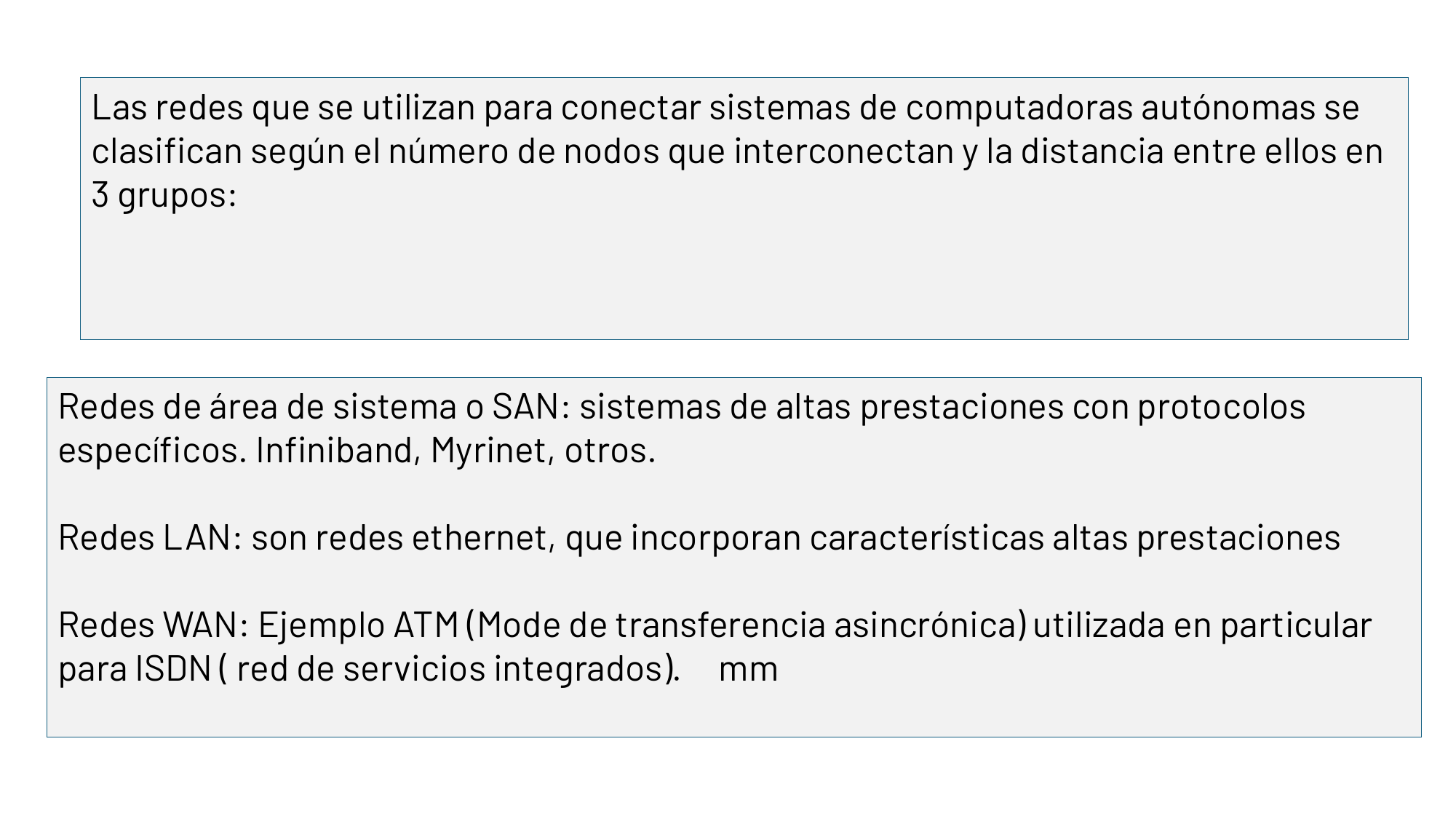

Las redes que se utilizan para conectar sistemas de computadoras autónomas se clasifican según el número de nodos que interconectan y la distancia entre ellos en 3 grupos:

Redes de área de sistema o SAN: sistemas de altas prestaciones con protocolos específicos. Infiniband, Myrinet, otros.

Redes LAN: son redes ethernet, que incorporan características altas prestaciones

Redes WAN: Ejemplo ATM (Mode de transferencia asincrónica) utilizada en particular para ISDN ( red de servicios integrados).     mm